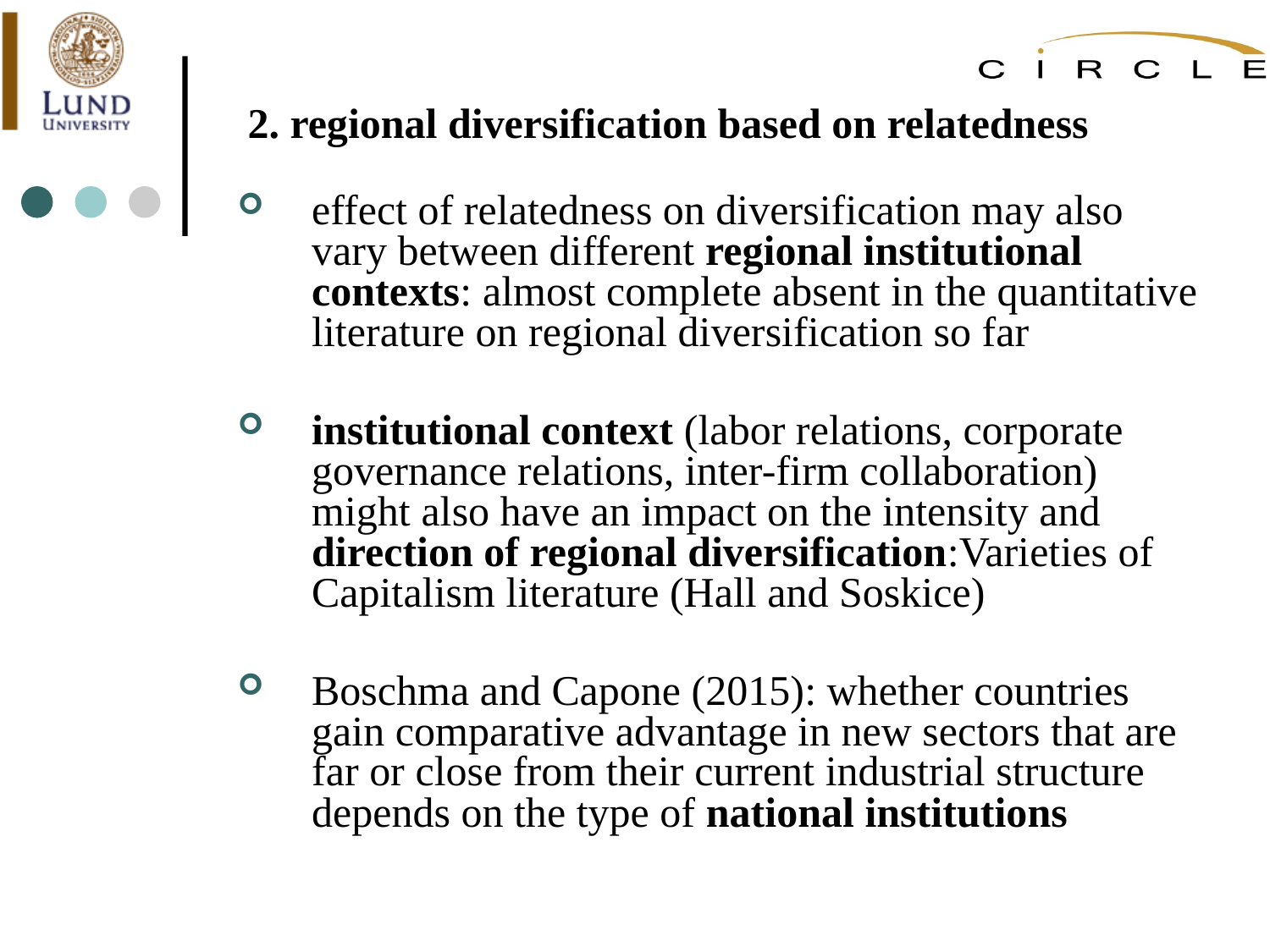

# 2. regional diversification based on relatedness
effect of relatedness on diversification may also vary between different regional institutional contexts: almost complete absent in the quantitative literature on regional diversification so far

institutional context (labor relations, corporate governance relations, inter-firm collaboration) might also have an impact on the intensity and direction of regional diversification:Varieties of Capitalism literature (Hall and Soskice)

Boschma and Capone (2015): whether countries gain comparative advantage in new sectors that are far or close from their current industrial structure depends on the type of national institutions